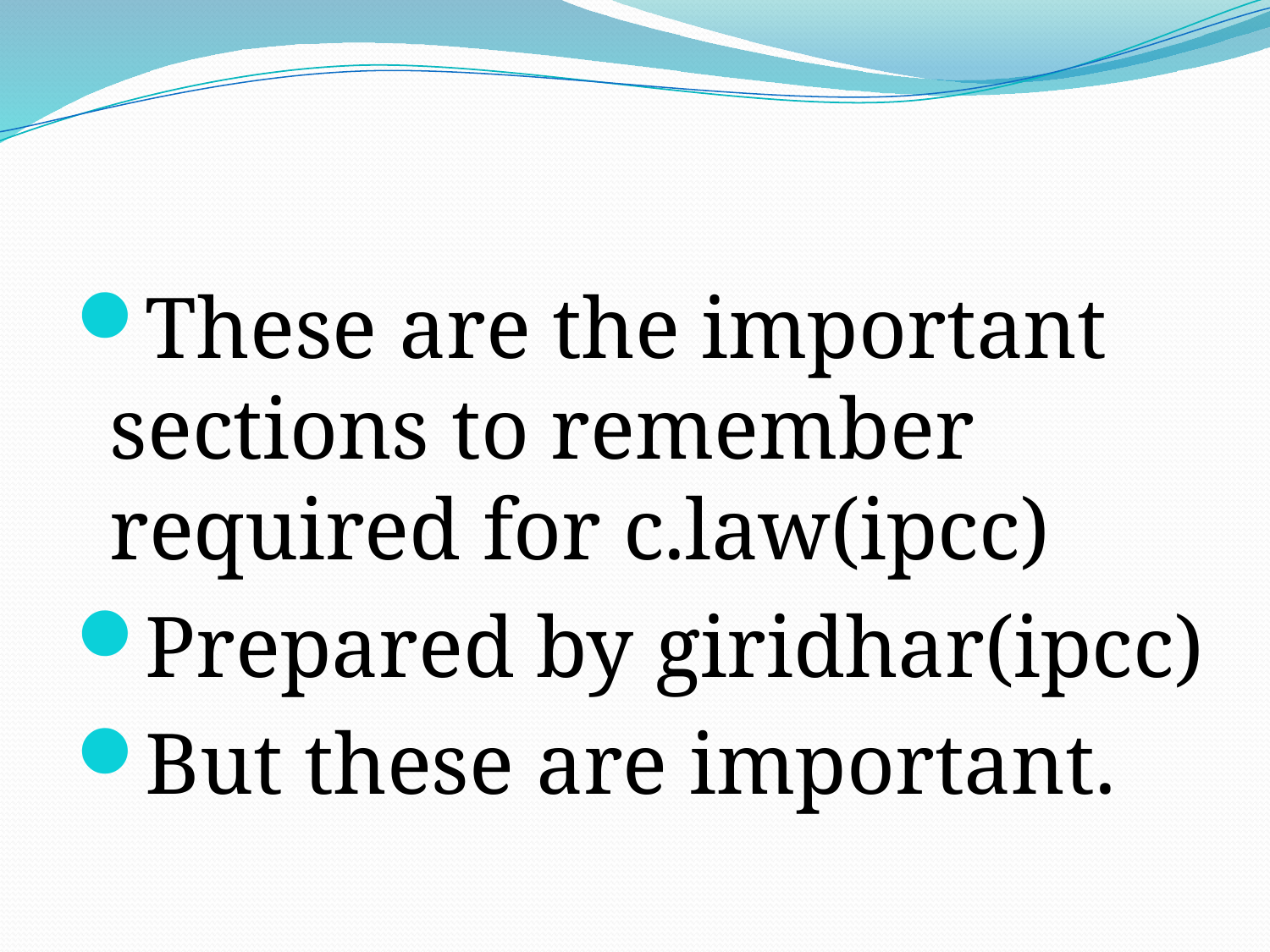

#
These are the important sections to remember required for c.law(ipcc)
Prepared by giridhar(ipcc)
But these are important.